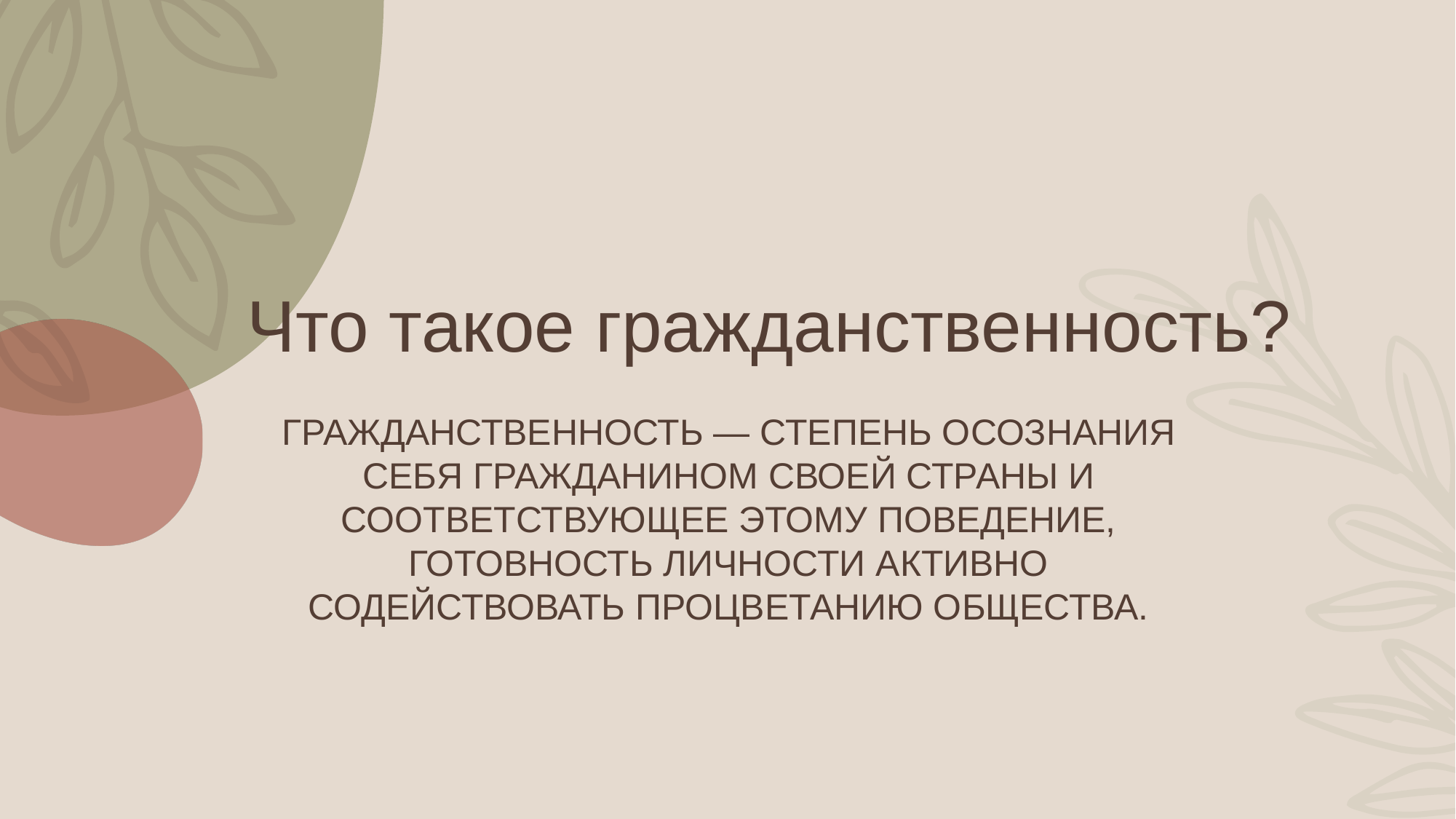

# Что такое гражданственность?
Гражданственность — степень осознания себя гражданином своей страны и соответствующее этому поведение, готовность личности активно содействовать процветанию общества.